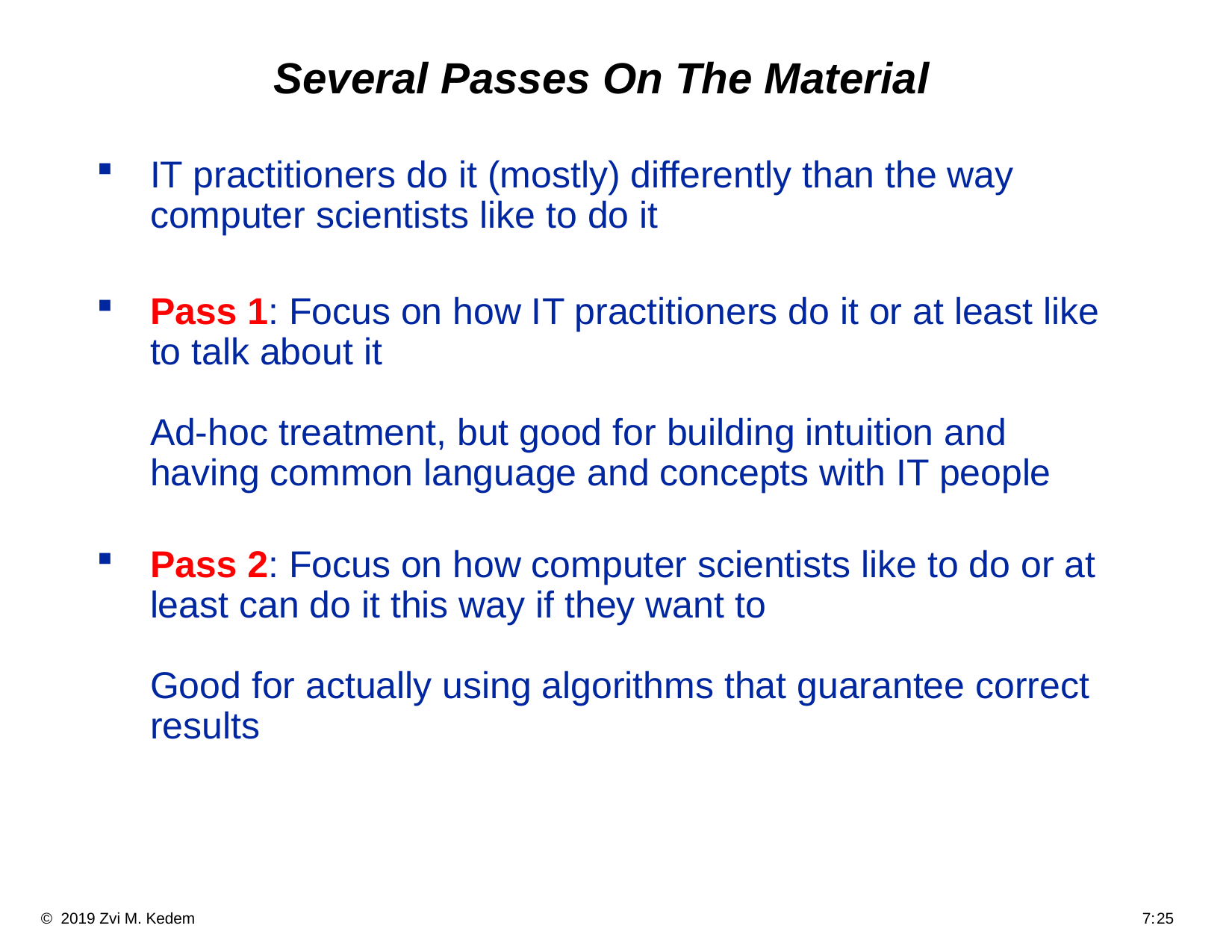

# Several Passes On The Material
IT practitioners do it (mostly) differently than the way computer scientists like to do it
Pass 1: Focus on how IT practitioners do it or at least like to talk about it
Ad-hoc treatment, but good for building intuition and having common language and concepts with IT people
Pass 2: Focus on how computer scientists like to do or at least can do it this way if they want to
Good for actually using algorithms that guarantee correct results